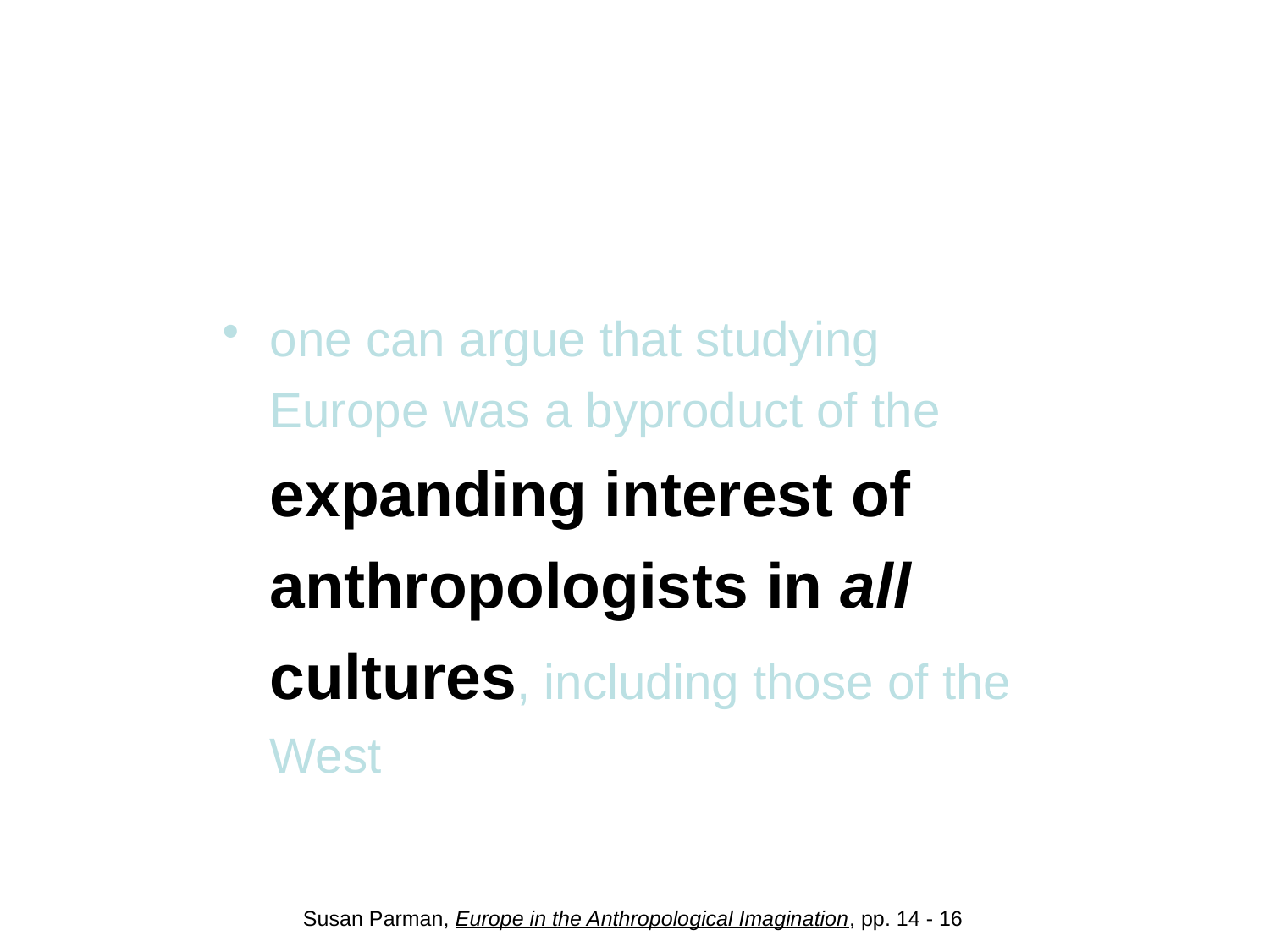

#
one can argue that studying Europe was a byproduct of the expanding interest of anthropologists in all cultures, including those of the West
Susan Parman, Europe in the Anthropological Imagination, pp. 14 - 16